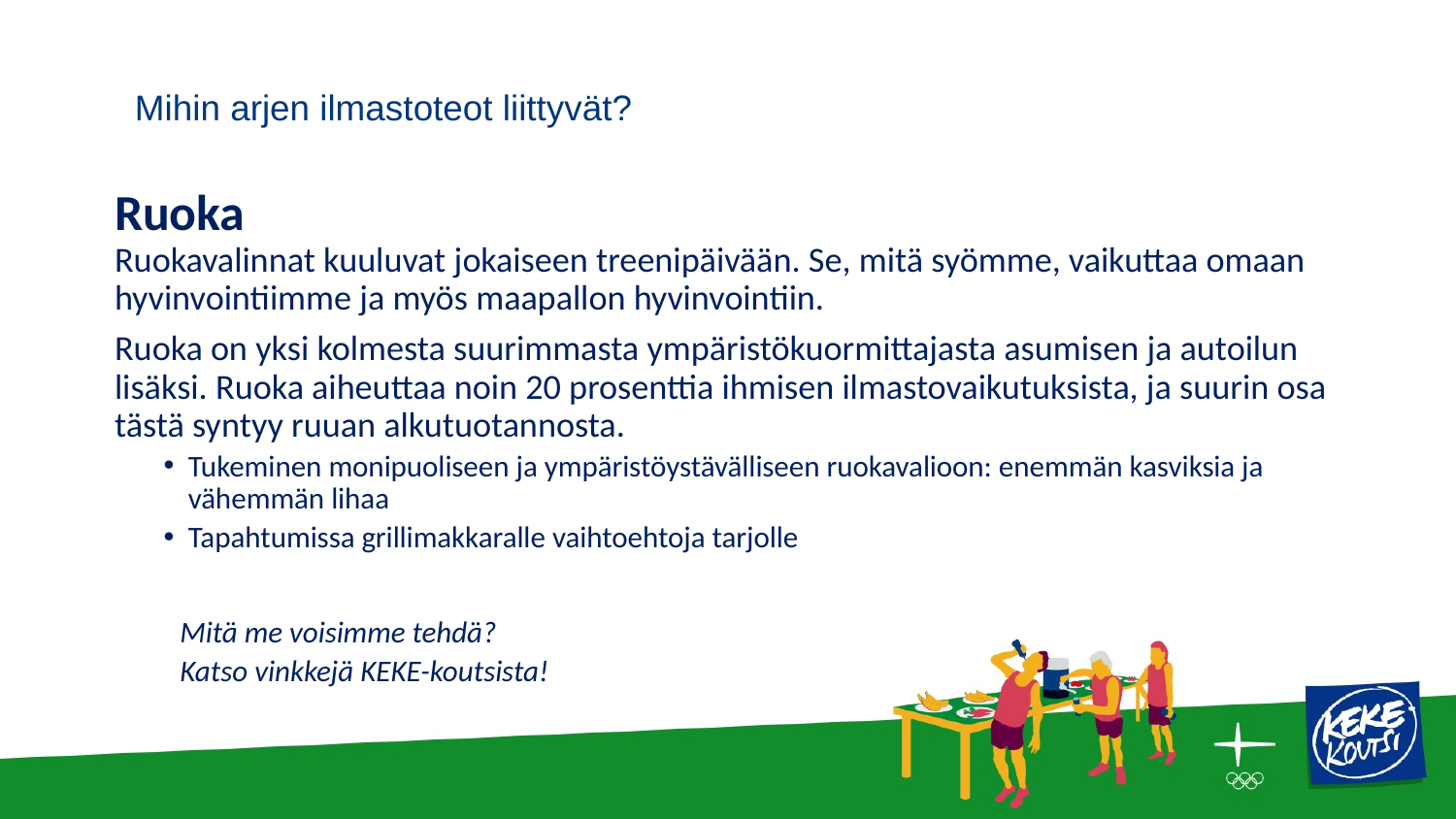

# Mihin arjen ilmastoteot liittyvät?
Ruoka
Ruokavalinnat kuuluvat jokaiseen treenipäivään. Se, mitä syömme, vaikuttaa omaan hyvinvointiimme ja myös maapallon hyvinvointiin.
Ruoka on yksi kolmesta suurimmasta ympäristökuormittajasta asumisen ja autoilun lisäksi. Ruoka aiheuttaa noin 20 prosenttia ihmisen ilmastovaikutuksista, ja suurin osa tästä syntyy ruuan alkutuotannosta.
Tukeminen monipuoliseen ja ympäristöystävälliseen ruokavalioon: enemmän kasviksia ja vähemmän lihaa
Tapahtumissa grillimakkaralle vaihtoehtoja tarjolle

Mitä me voisimme tehdä?
Katso vinkkejä KEKE-koutsista!